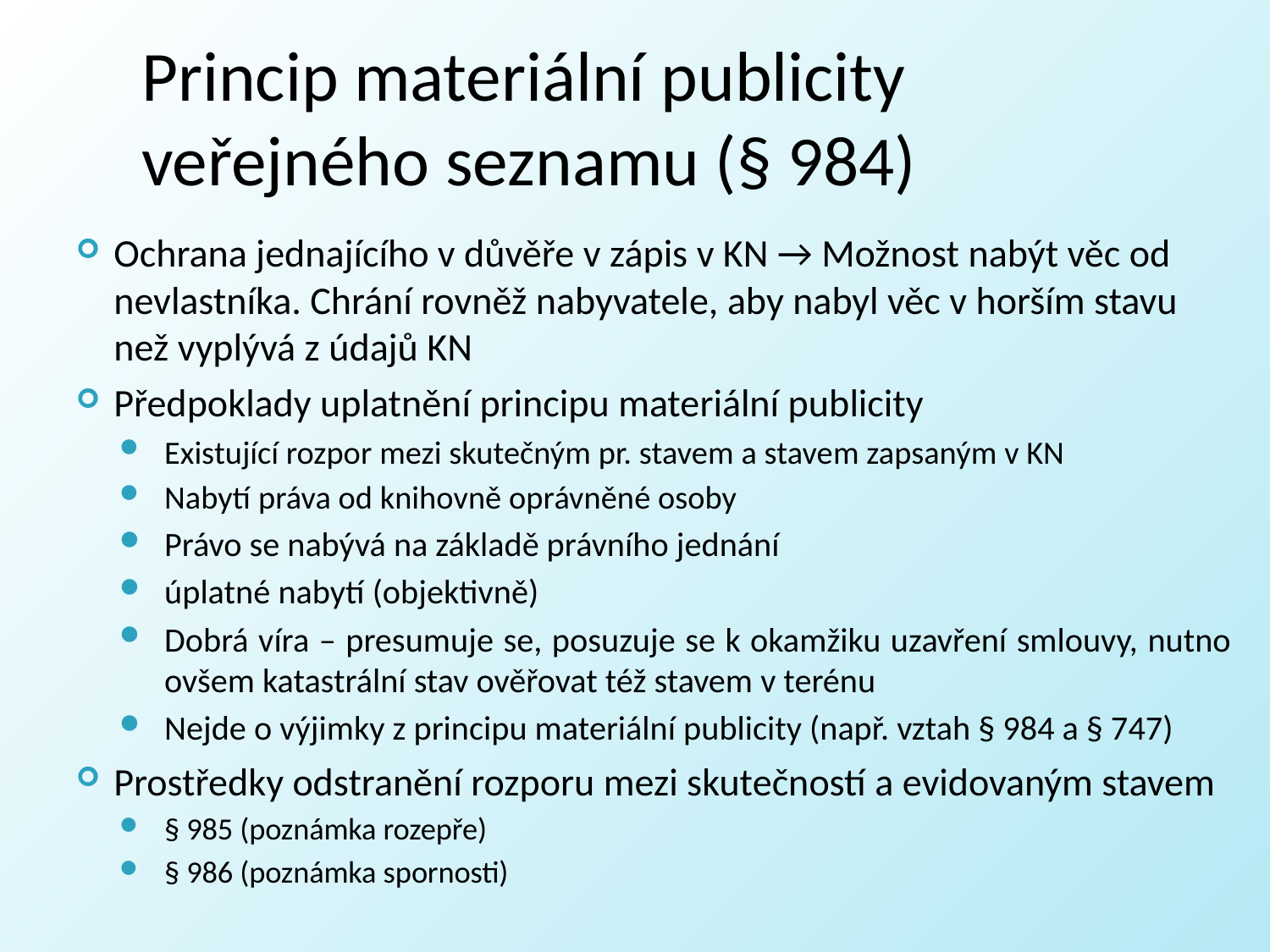

# Princip materiální publicity veřejného seznamu (§ 984)
Ochrana jednajícího v důvěře v zápis v KN → Možnost nabýt věc od nevlastníka. Chrání rovněž nabyvatele, aby nabyl věc v horším stavu než vyplývá z údajů KN
Předpoklady uplatnění principu materiální publicity
Existující rozpor mezi skutečným pr. stavem a stavem zapsaným v KN
Nabytí práva od knihovně oprávněné osoby
Právo se nabývá na základě právního jednání
úplatné nabytí (objektivně)
Dobrá víra – presumuje se, posuzuje se k okamžiku uzavření smlouvy, nutno ovšem katastrální stav ověřovat též stavem v terénu
Nejde o výjimky z principu materiální publicity (např. vztah § 984 a § 747)
Prostředky odstranění rozporu mezi skutečností a evidovaným stavem
§ 985 (poznámka rozepře)
§ 986 (poznámka spornosti)